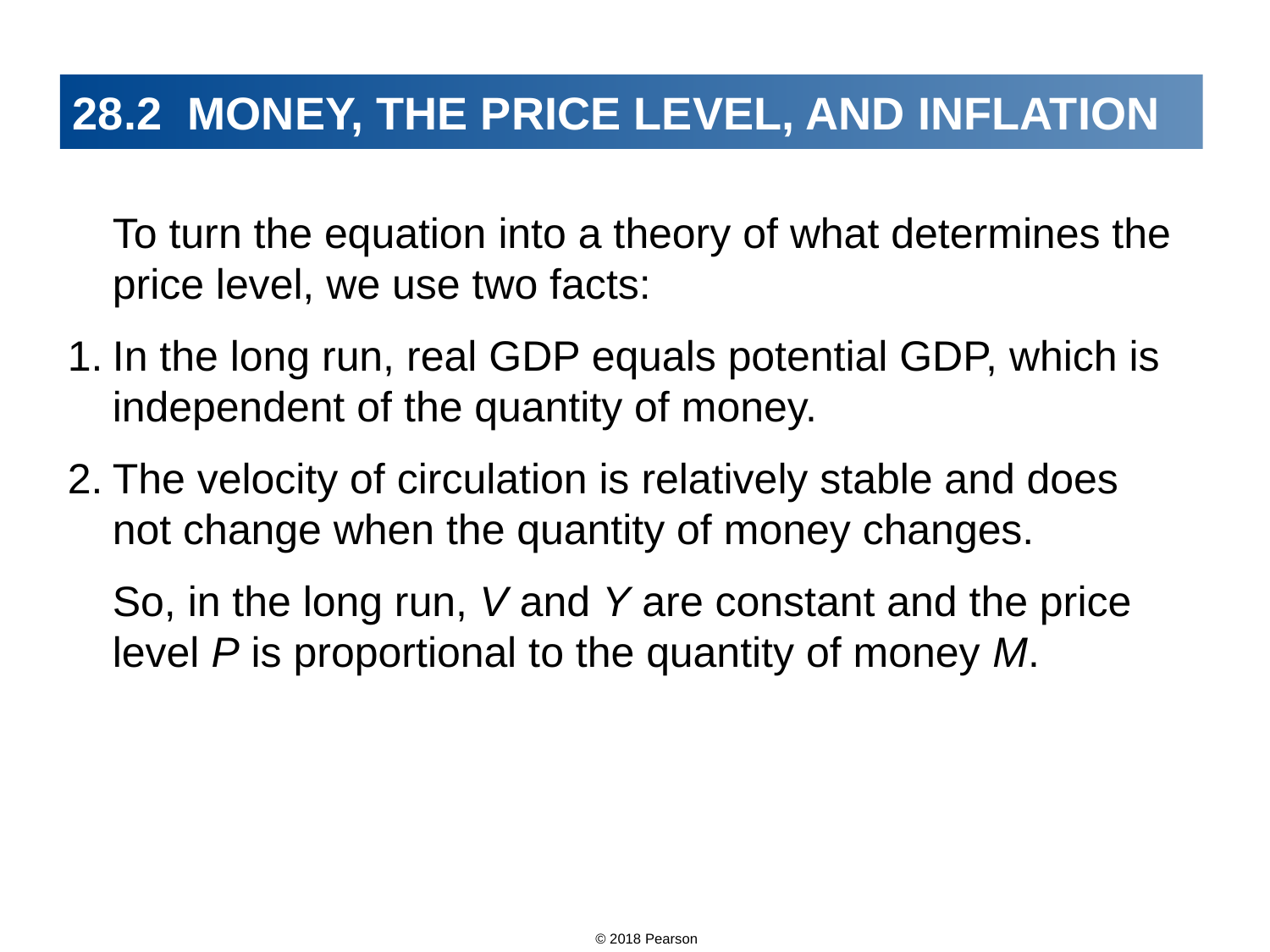

# 28.2  MONEY, THE PRICE LEVEL, AND INFLATION
To turn the equation into a theory of what determines the price level, we use two facts:
In the long run, real GDP equals potential GDP, which is independent of the quantity of money.
The velocity of circulation is relatively stable and does not change when the quantity of money changes.
So, in the long run, V and Y are constant and the price level P is proportional to the quantity of money M.